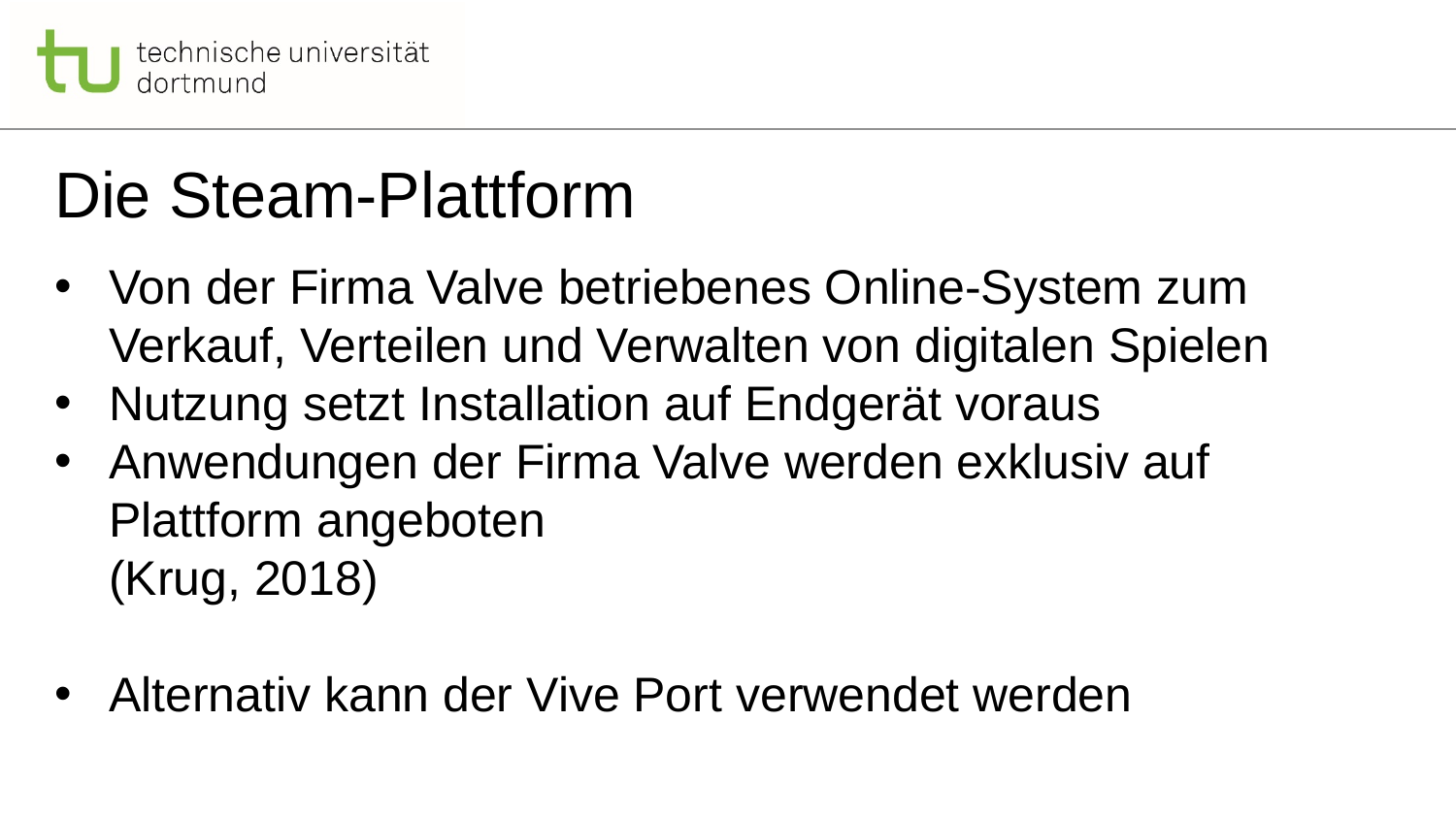

# Die Steam-Plattform
Von der Firma Valve betriebenes Online-System zum Verkauf, Verteilen und Verwalten von digitalen Spielen
Nutzung setzt Installation auf Endgerät voraus
Anwendungen der Firma Valve werden exklusiv auf Plattform angeboten
    (Krug, 2018)

Alternativ kann der Vive Port verwendet werden

16